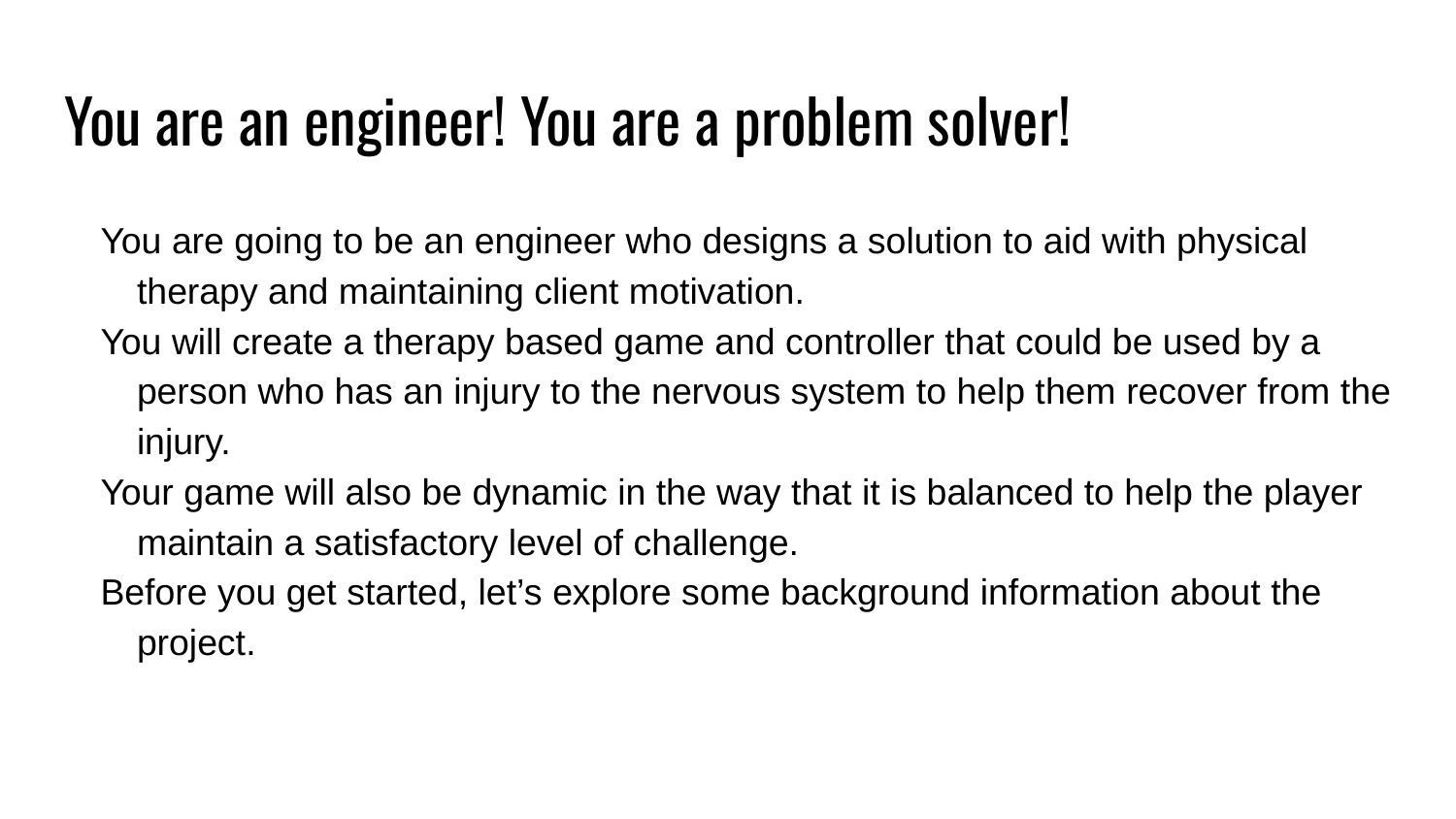

# You are an engineer! You are a problem solver!
You are going to be an engineer who designs a solution to aid with physical therapy and maintaining client motivation.
You will create a therapy based game and controller that could be used by a person who has an injury to the nervous system to help them recover from the injury.
Your game will also be dynamic in the way that it is balanced to help the player maintain a satisfactory level of challenge.
Before you get started, let’s explore some background information about the project.